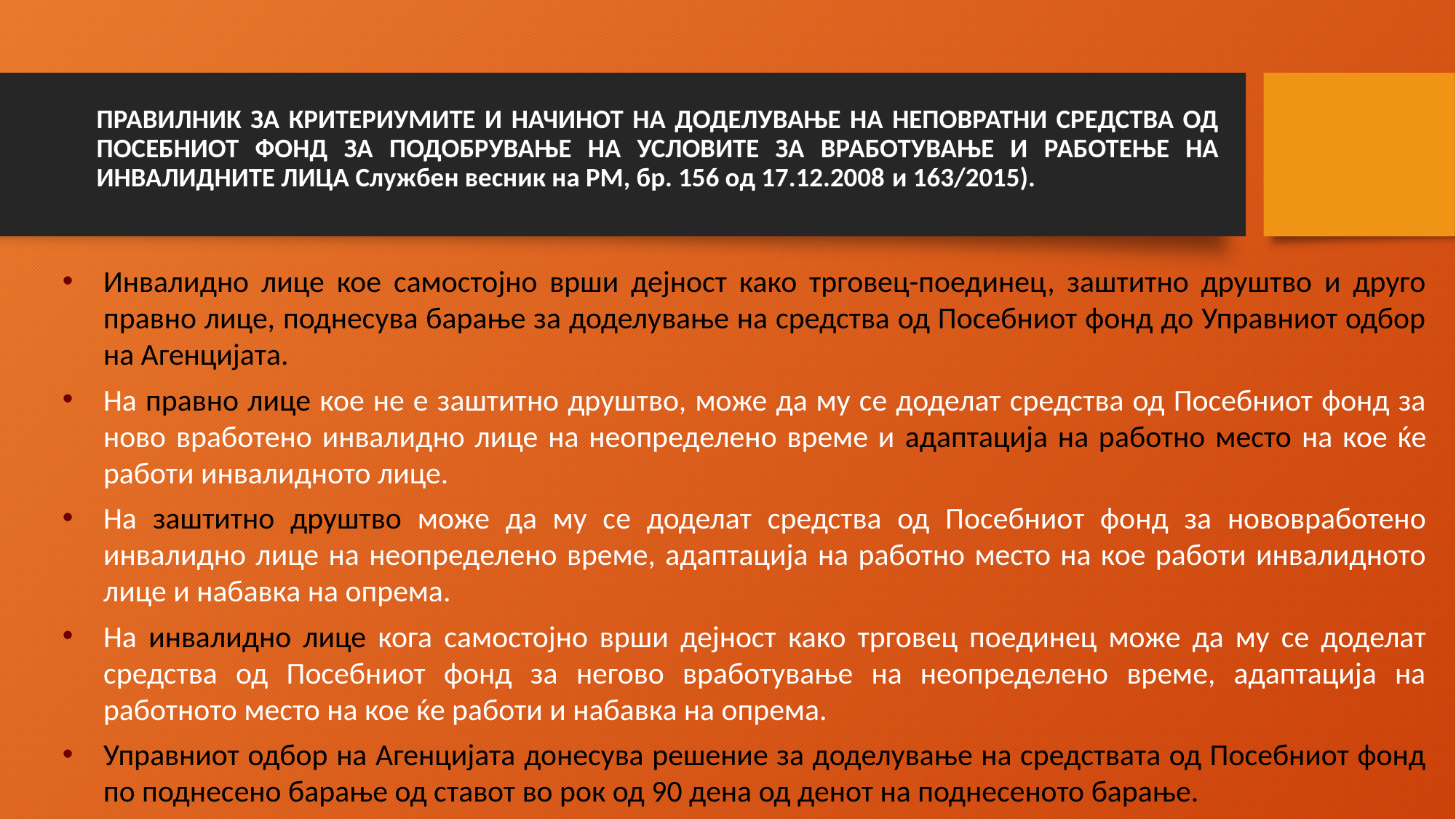

# ПРАВИЛНИК ЗА КРИТЕРИУМИТЕ И НАЧИНОТ НА ДОДЕЛУВАЊЕ НА НЕПОВРАТНИ СРЕДСТВА ОД ПОСЕБНИОТ ФОНД ЗА ПОДОБРУВАЊЕ НА УСЛОВИТЕ ЗА ВРАБОТУВАЊЕ И РАБОТЕЊЕ НА ИНВАЛИДНИТЕ ЛИЦА Службен весник на РМ, бр. 156 од 17.12.2008 и 163/2015).
Инвалидно лице кое самостојно врши дејност како трговец-поединец, заштитно друштво и друго правно лице, поднесува барање за доделување на средства од Посебниот фонд до Управниот одбор на Агенцијата.
На правно лице кое не е заштитно друштво, може да му се доделат средства од Посебниот фонд за ново вработено инвалидно лице на неопределено време и адаптација на работно место на кое ќе работи инвалидното лице.
На заштитно друштво може да му се доделат средства од Посебниот фонд за нововработено инвалидно лице на неопределено време, адаптација на работно место на кое работи инвалидното лице и набавка на опрема.
На инвалидно лице кога самостојно врши дејност како трговец поединец може да му се доделат средства од Посебниот фонд за негово вработување на неопределено време, адаптација на работното место на кое ќе работи и набавка на опрема.
Управниот одбор на Агенцијата донесува решение за доделување на средствата од Посебниот фонд по поднесено барање од ставот во рок од 90 дена од денот на поднесеното барање.